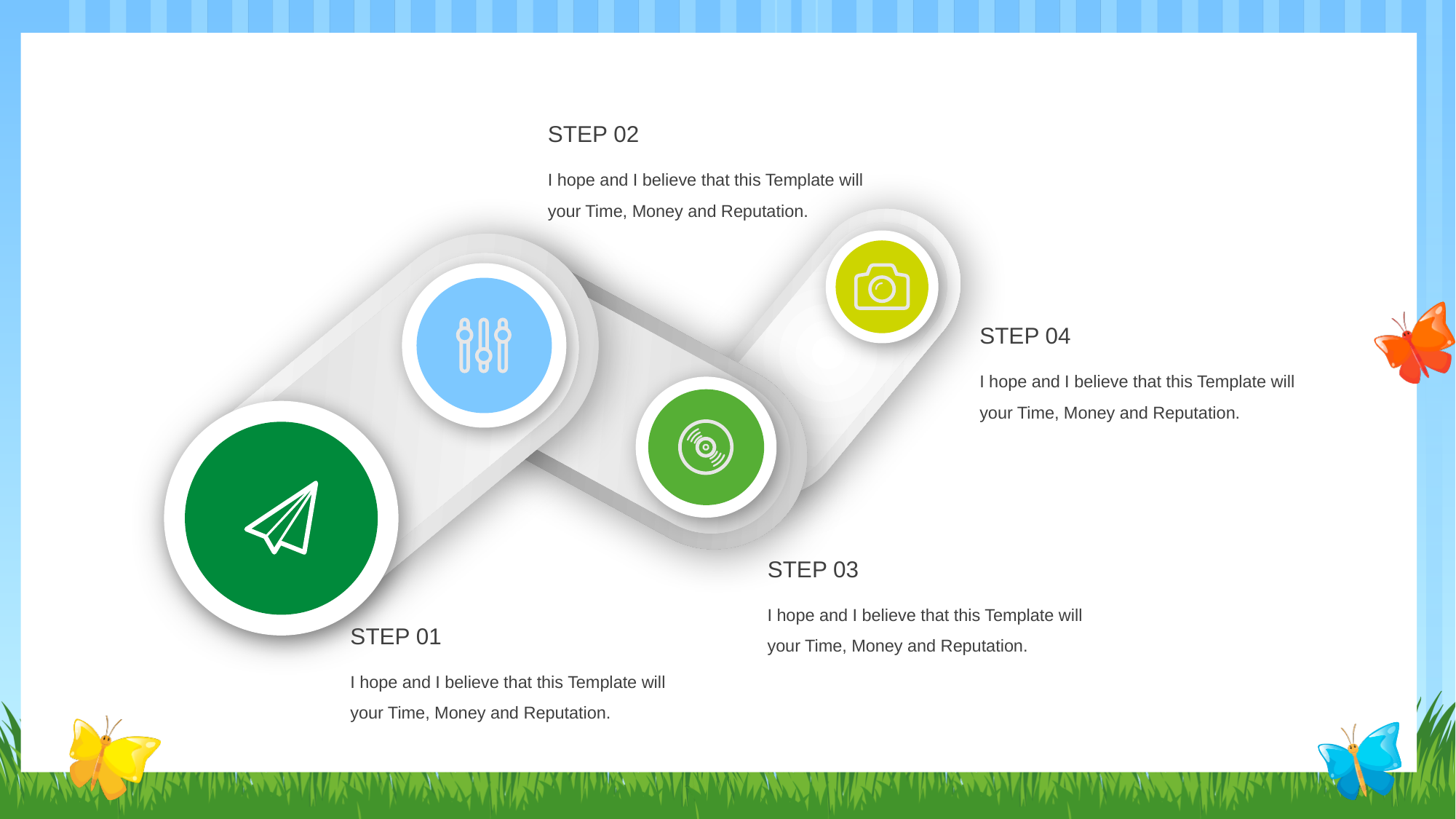

STEP 02

I hope and I believe that this Template will your Time, Money and Reputation.
STEP 04
I hope and I believe that this Template will your Time, Money and Reputation.
STEP 03
I hope and I believe that this Template will your Time, Money and Reputation.
STEP 01
I hope and I believe that this Template will your Time, Money and Reputation.